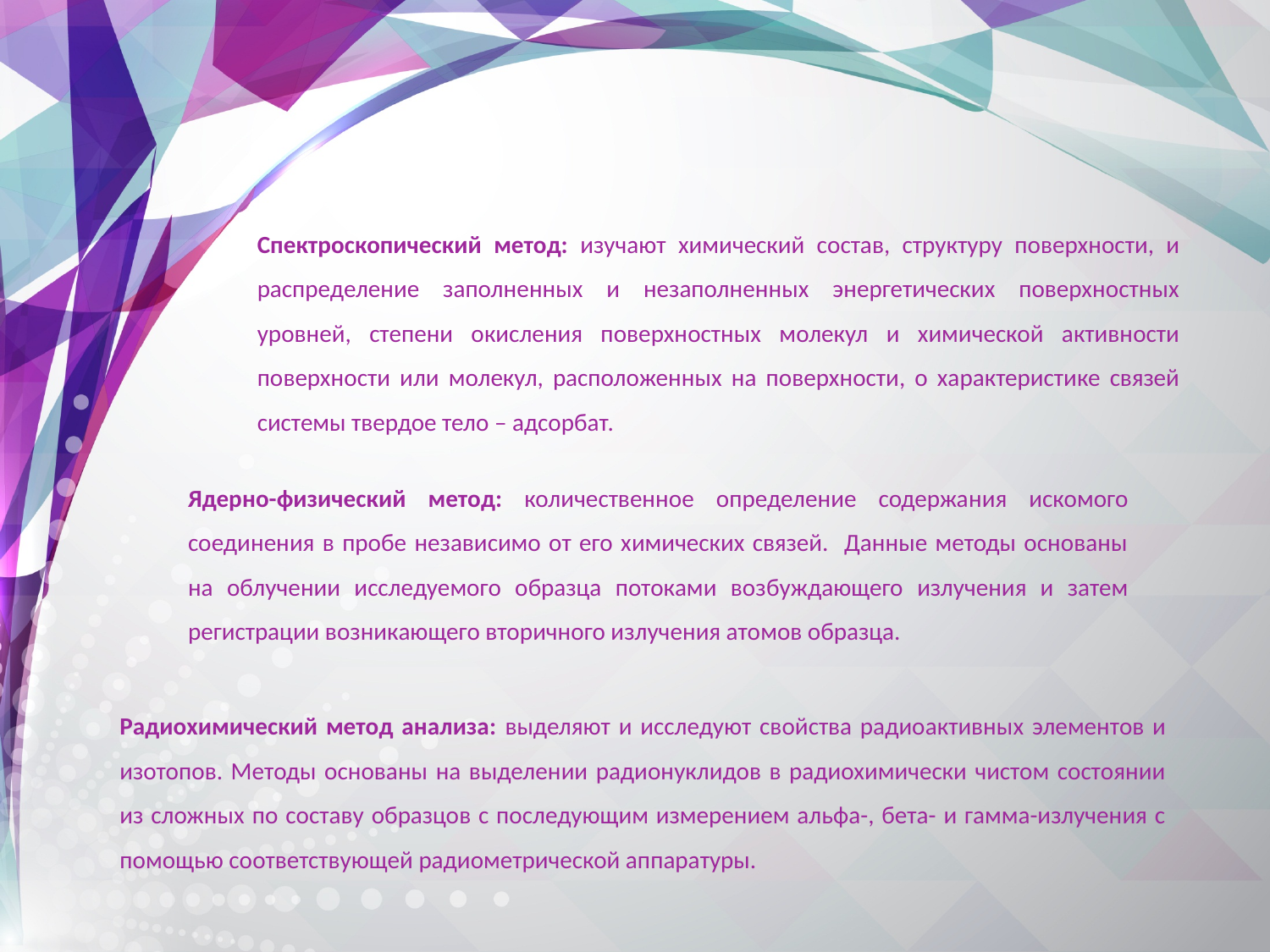

Спектроскопический метод: изучают химический состав, структуру поверхности, и распределение заполненных и незаполненных энергетических поверхностных уровней, степени окисления поверхностных молекул и химической активности поверхности или молекул, расположенных на поверхности, о характеристике связей системы твердое тело – адсорбат.
Ядерно-физический метод: количественное определение содержа­ния искомого соединения в пробе независимо от его химических связей.  Данные методы основаны на облучении исследуемого образца потоками воз­буждающего излучения и затем регистрации возникающего вторичного из­лучения атомов образца.
Радиохимический метод анализа: выделяют и исследуют свойства радиоактивных элементов и изотопов. Методы основаны на выделении радионуклидов в радиохимически чистом состоянии из сложных по составу образцов с последующим измерением альфа-, бета- и гамма-излучения с помощью соответствующей радиометрической аппаратуры.